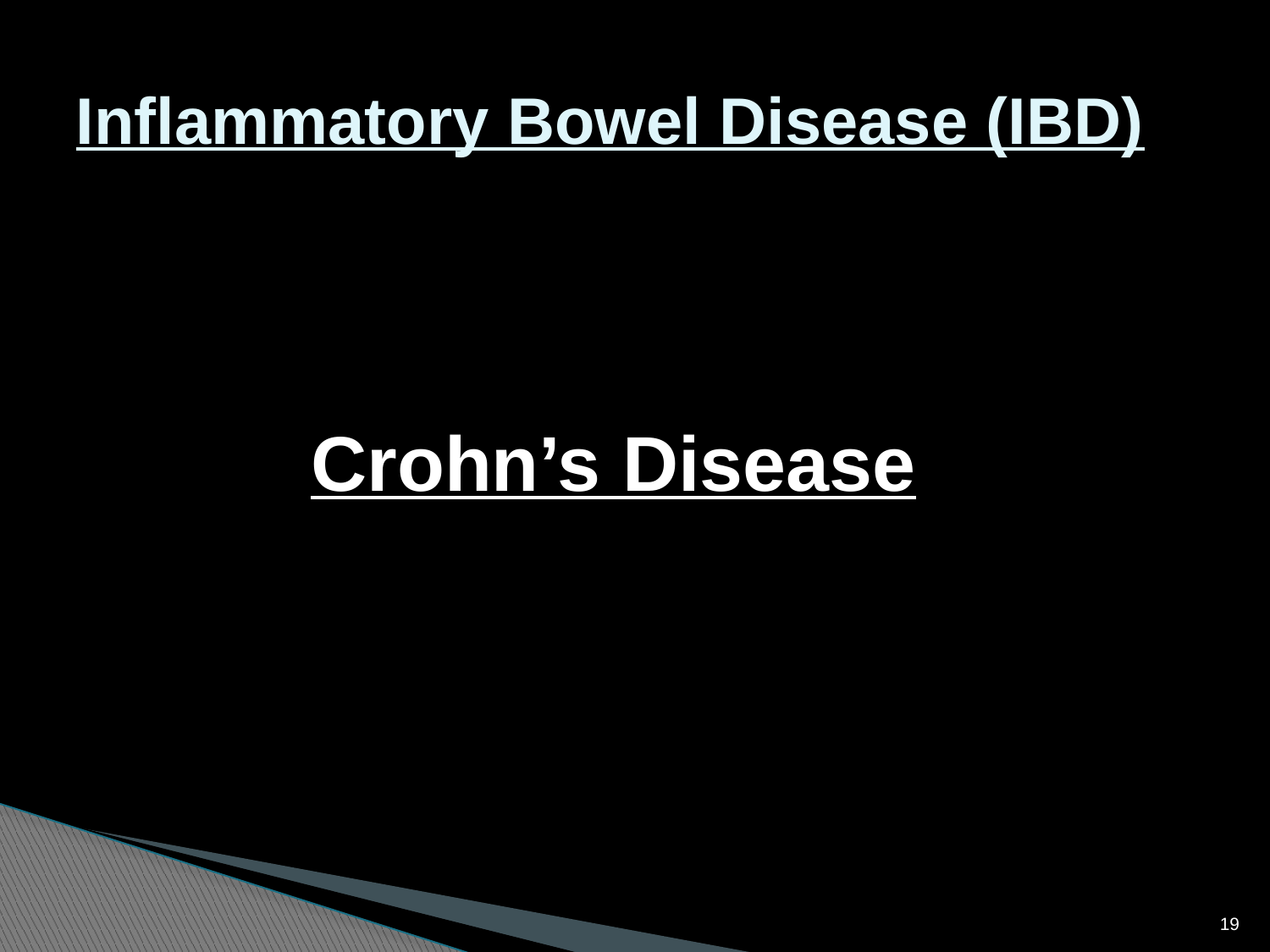

# Inflammatory Bowel Disease (IBD)
Crohn’s Disease
19